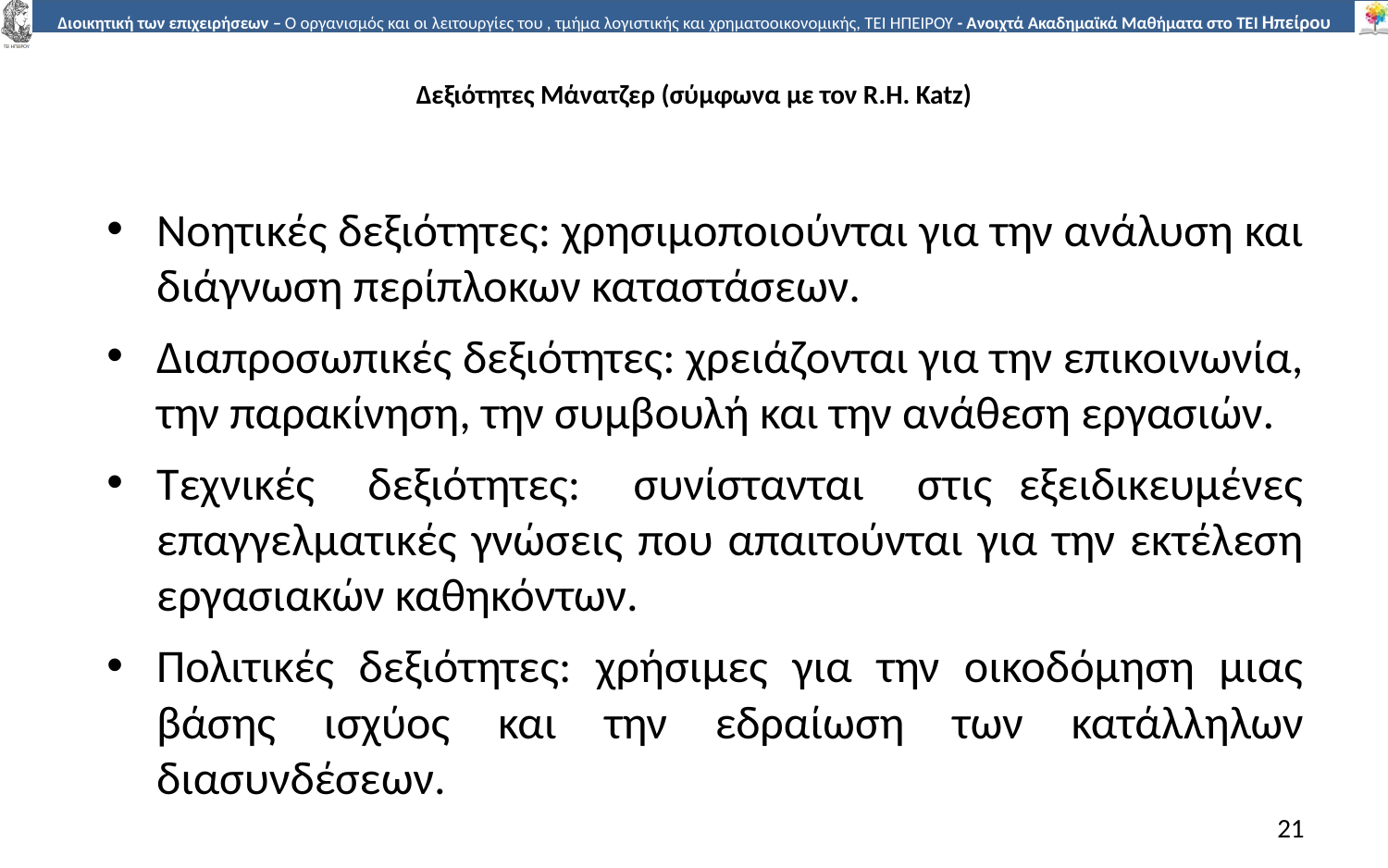

# Δεξιότητες Μάνατζερ (σύµφωνα µε τον R.H. Katz)

Νοητικές δεξιότητες: χρησιµοποιούνται για την ανάλυση και διάγνωση περίπλοκων καταστάσεων.
Διαπροσωπικές δεξιότητες: χρειάζονται για την επικοινωνία, την παρακίνηση, την συµβουλή και την ανάθεση εργασιών.
Τεχνικές  δεξιότητες:  συνίστανται  στις εξειδικευµένες επαγγελµατικές γνώσεις που απαιτούνται για την εκτέλεση εργασιακών καθηκόντων.
Πολιτικές δεξιότητες: χρήσιµες για την οικοδόµηση µιας βάσης ισχύος και την εδραίωση των κατάλληλων διασυνδέσεων.

21